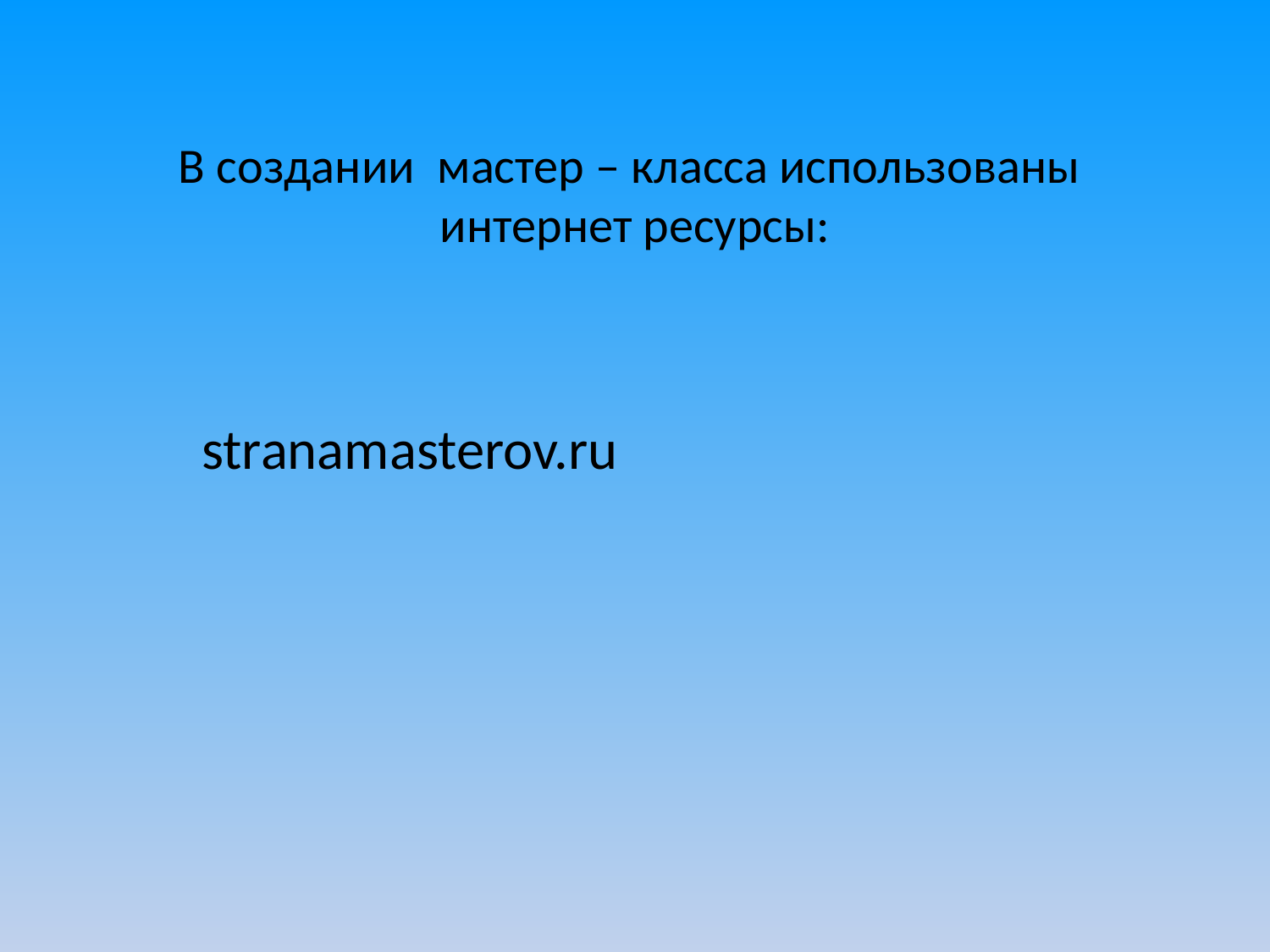

# В создании  мастер – класса использованы интернет ресурсы:
           stranamasterov.ru